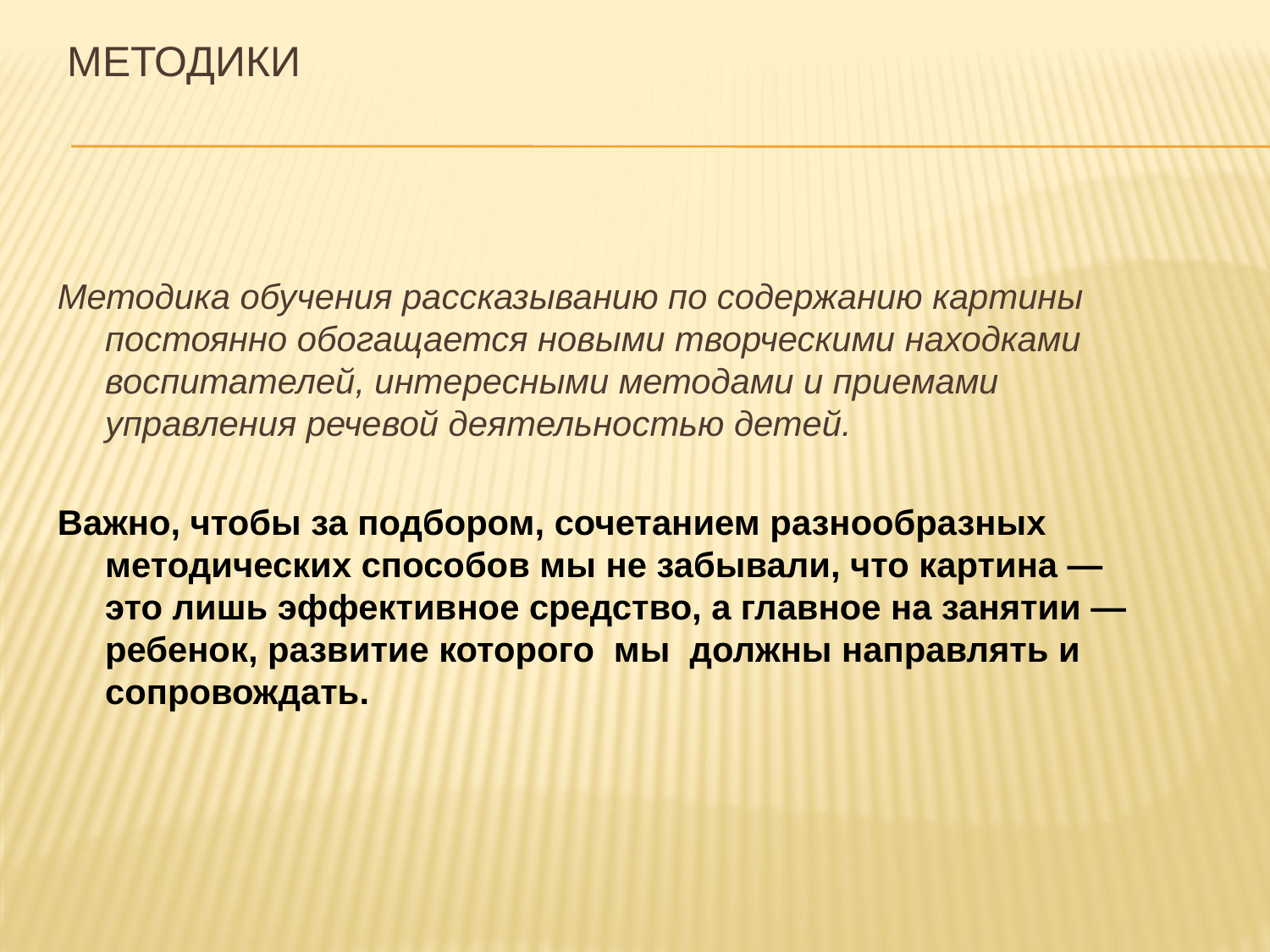

# Методики
Методика обучения рассказыванию по содержанию картины постоянно обогащается новыми творческими находками воспитателей, интересными методами и приемами управления речевой деятельностью детей.

Важно, чтобы за подбором, сочетанием разнообразных методических способов мы не забывали, что картина — это лишь эффективное средство, а главное на занятии — ребенок, развитие которого  мы  должны направлять и сопровождать.